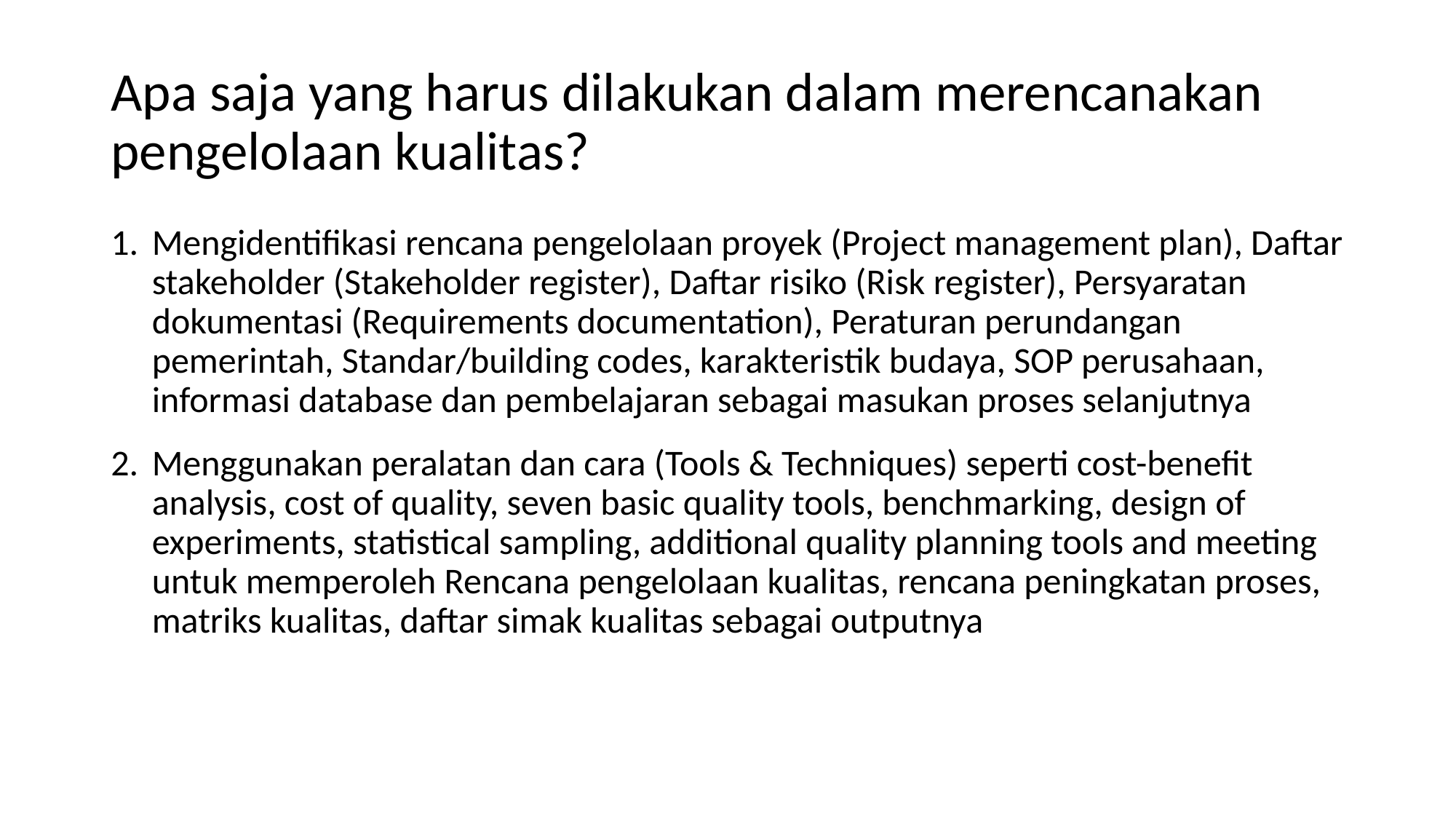

# Apa saja yang harus dilakukan dalam merencanakan pengelolaan kualitas?
Mengidentifikasi rencana pengelolaan proyek (Project management plan), Daftar stakeholder (Stakeholder register), Daftar risiko (Risk register), Persyaratan dokumentasi (Requirements documentation), Peraturan perundangan pemerintah, Standar/building codes, karakteristik budaya, SOP perusahaan, informasi database dan pembelajaran sebagai masukan proses selanjutnya
Menggunakan peralatan dan cara (Tools & Techniques) seperti cost-benefit analysis, cost of quality, seven basic quality tools, benchmarking, design of experiments, statistical sampling, additional quality planning tools and meeting untuk memperoleh Rencana pengelolaan kualitas, rencana peningkatan proses, matriks kualitas, daftar simak kualitas sebagai outputnya